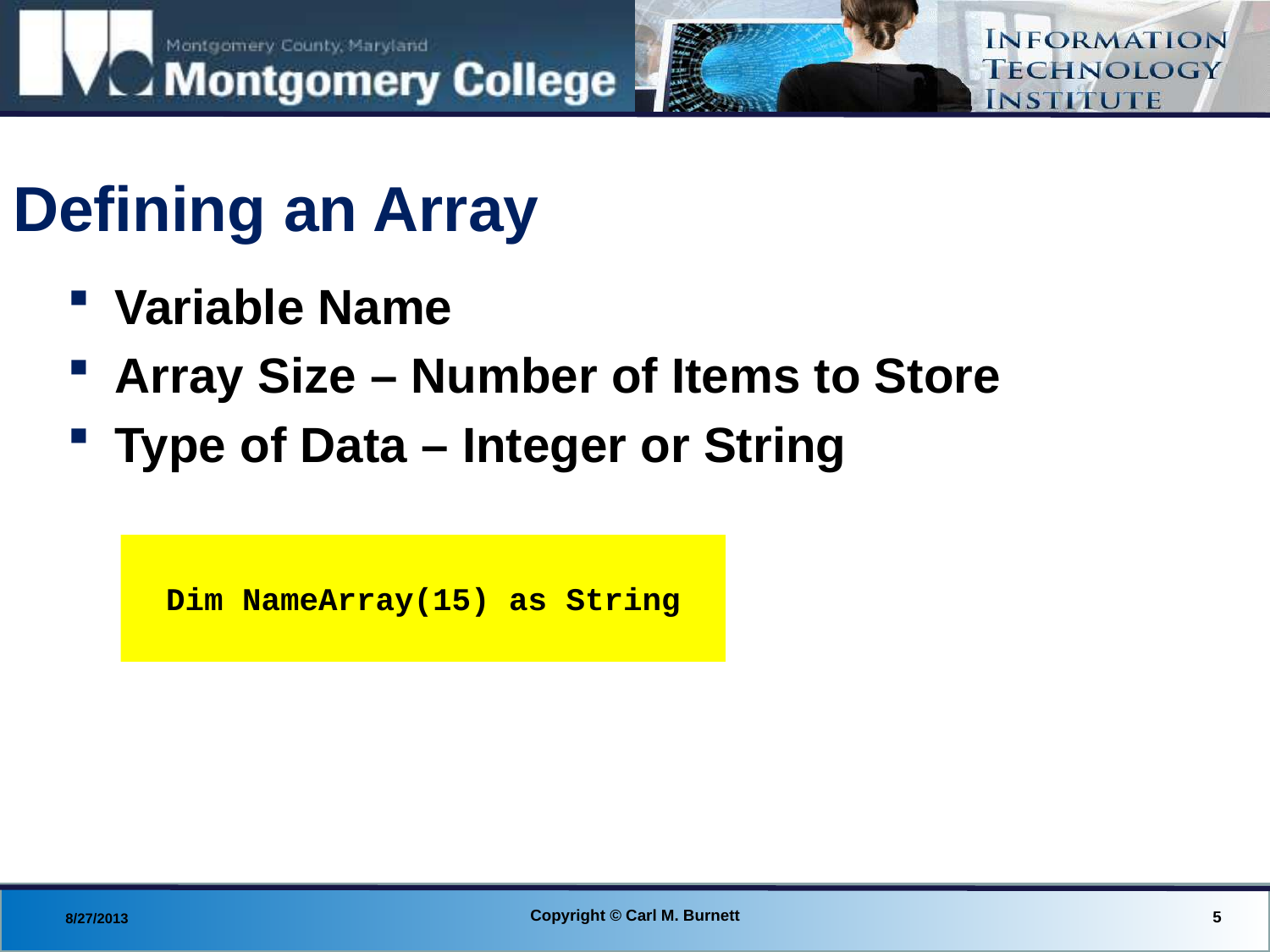

# Defining an Array
Variable Name
Array Size – Number of Items to Store
Type of Data – Integer or String
Dim NameArray(15) as String
Copyright © Carl M. Burnett
5
8/27/2013